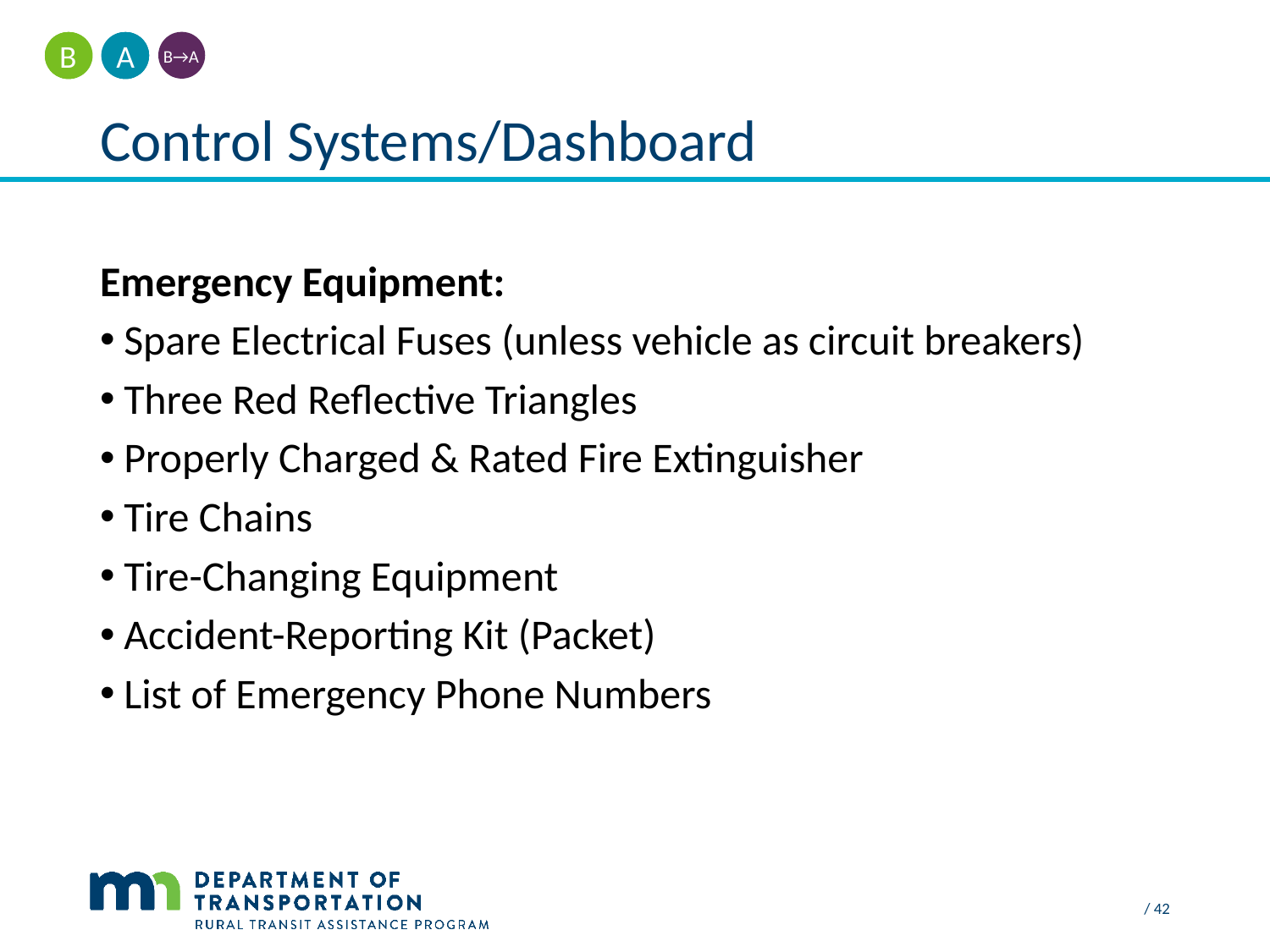

A
B

B→A
# Control Systems/Dashboard
Emergency Equipment:
Spare Electrical Fuses (unless vehicle as circuit breakers)
Three Red Reflective Triangles
Properly Charged & Rated Fire Extinguisher
Tire Chains
Tire-Changing Equipment
Accident-Reporting Kit (Packet)
List of Emergency Phone Numbers
 / 42